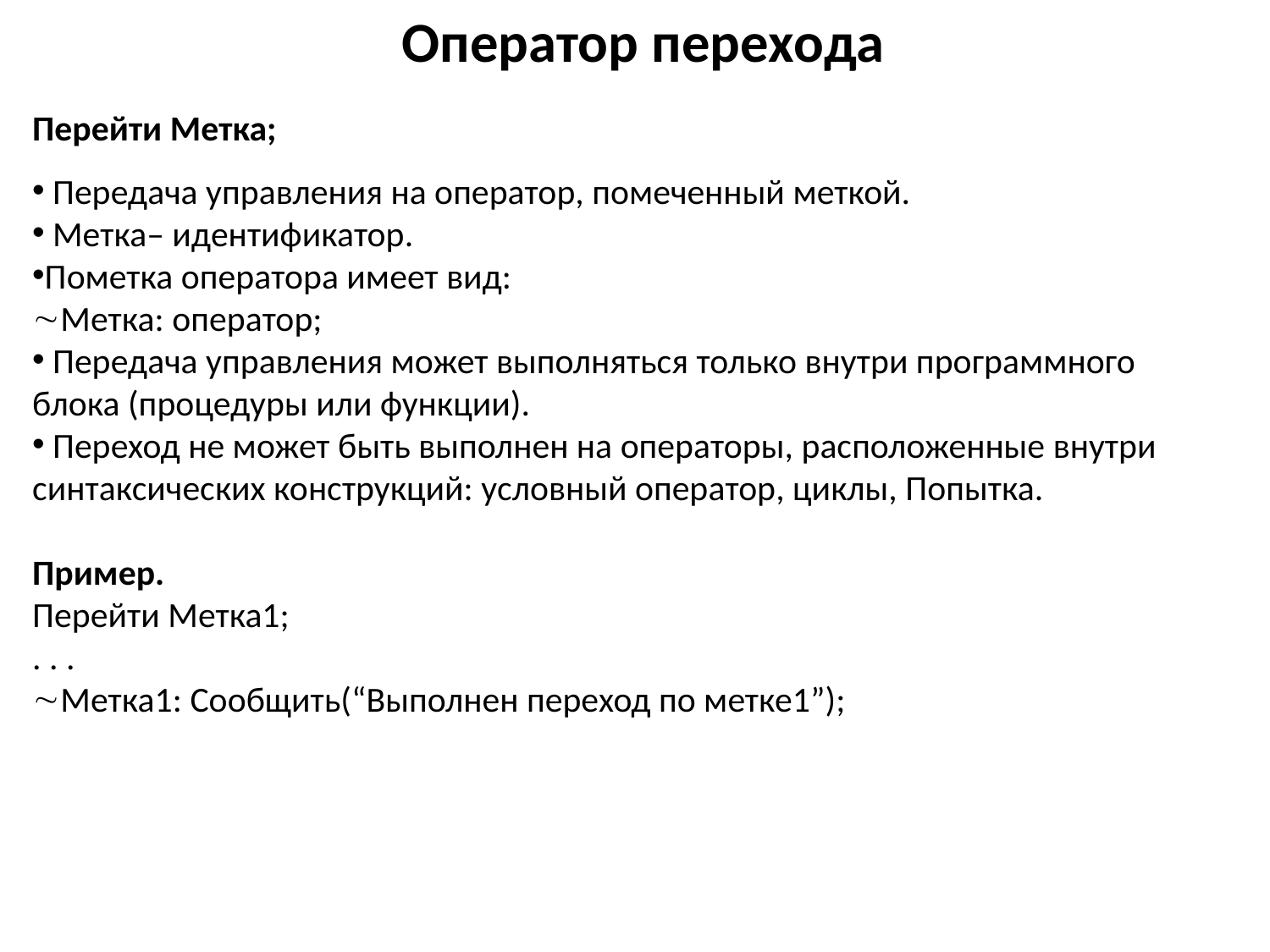

Оператор перехода

Перейти Метка;

 Передача управления на оператор, помеченный меткой.
 Метка– идентификатор.
Пометка оператора имеет вид:
∼Метка: оператор;
 Передача управления может выполняться только внутри программного блока (процедуры или функции).
 Переход не может быть выполнен на операторы, расположенные внутри синтаксических конструкций: условный оператор, циклы, Попытка.

Пример.
Перейти Метка1;
. . .
∼Метка1: Сообщить(“Выполнен переход по метке1”);